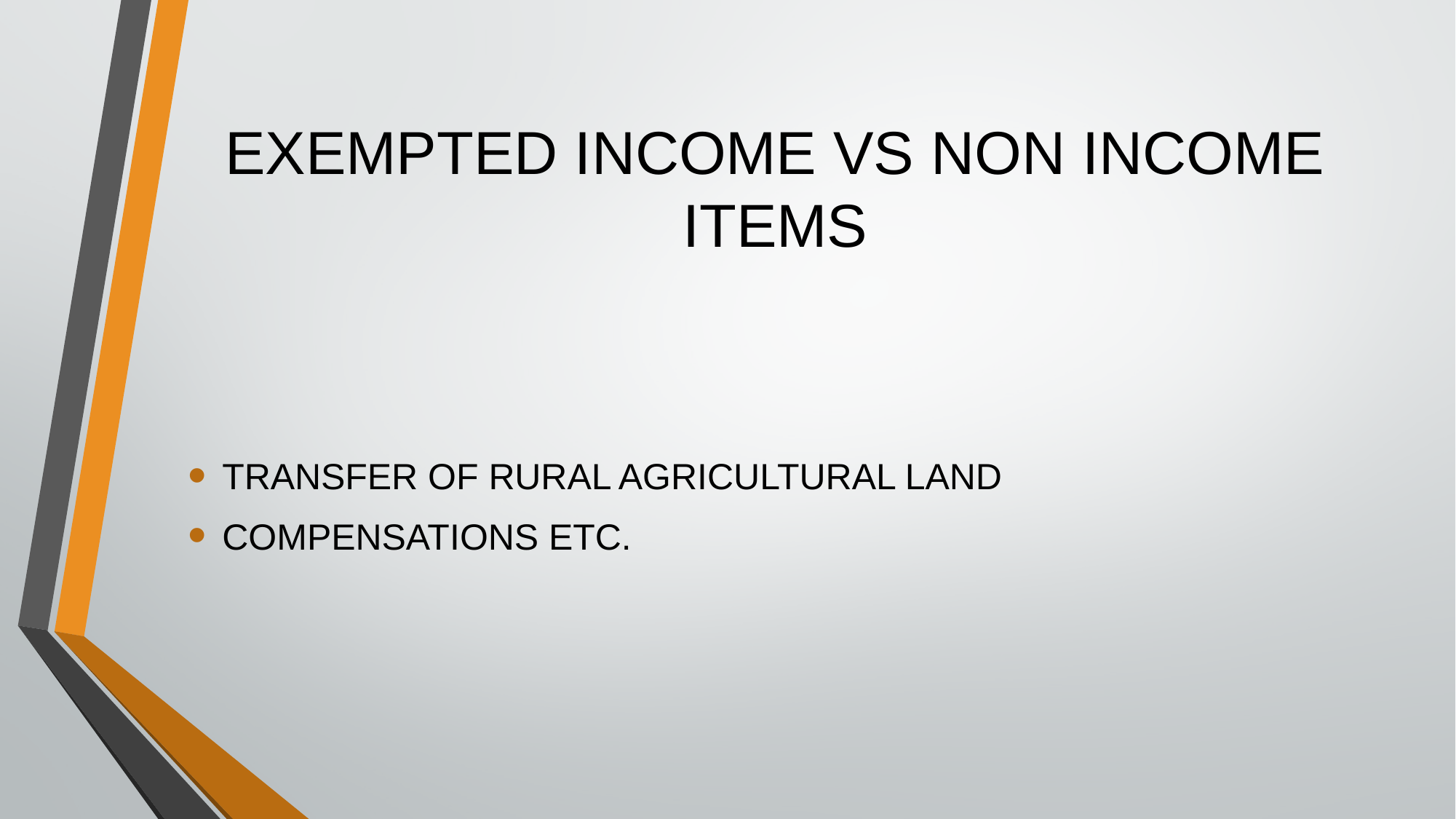

# EXEMPTED INCOME VS NON INCOME ITEMS
TRANSFER OF RURAL AGRICULTURAL LAND
COMPENSATIONS ETC.